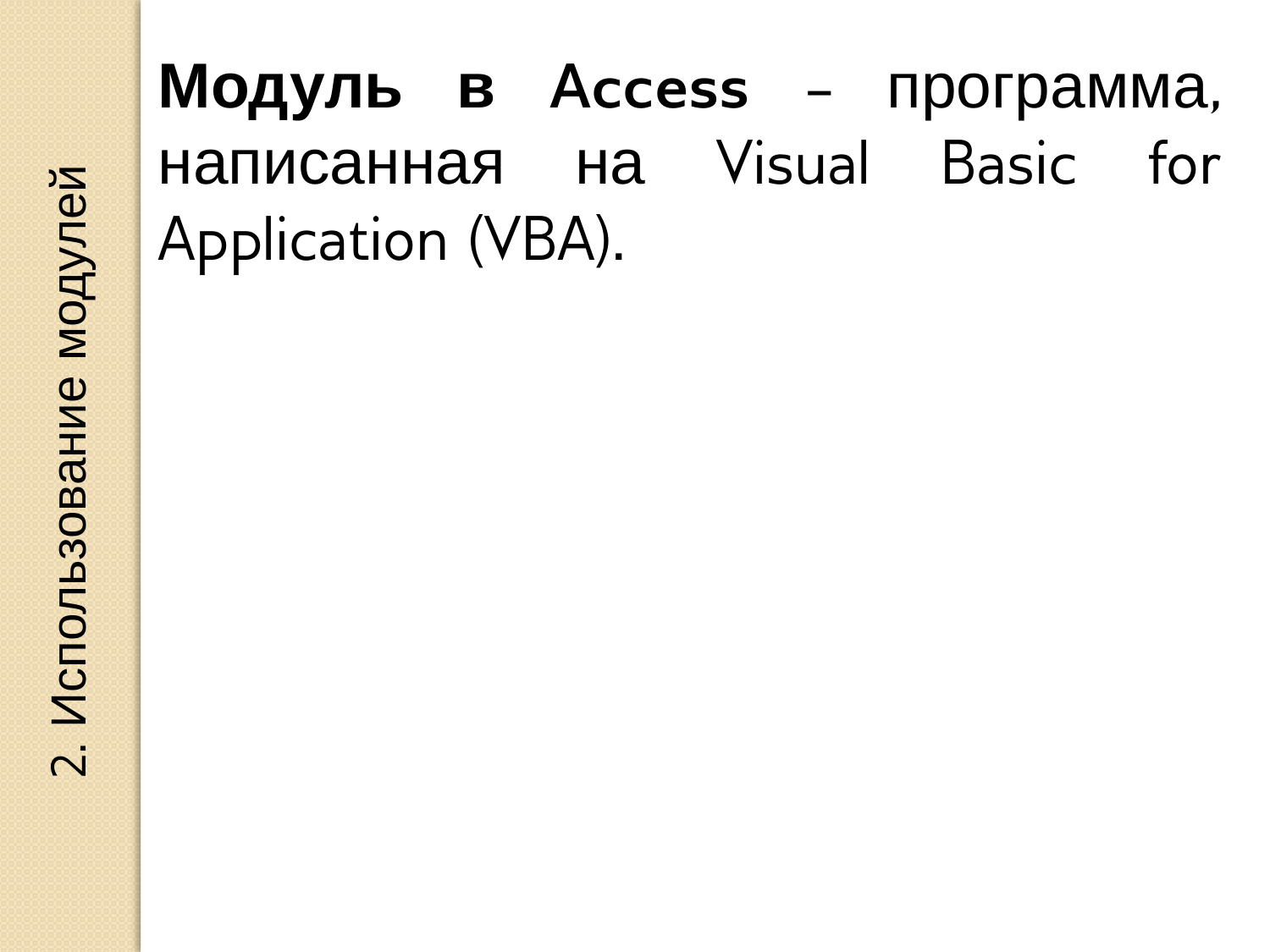

Модуль в Access – программа, написанная на Visual Basic for Application (VBA).
2. Использование модулей